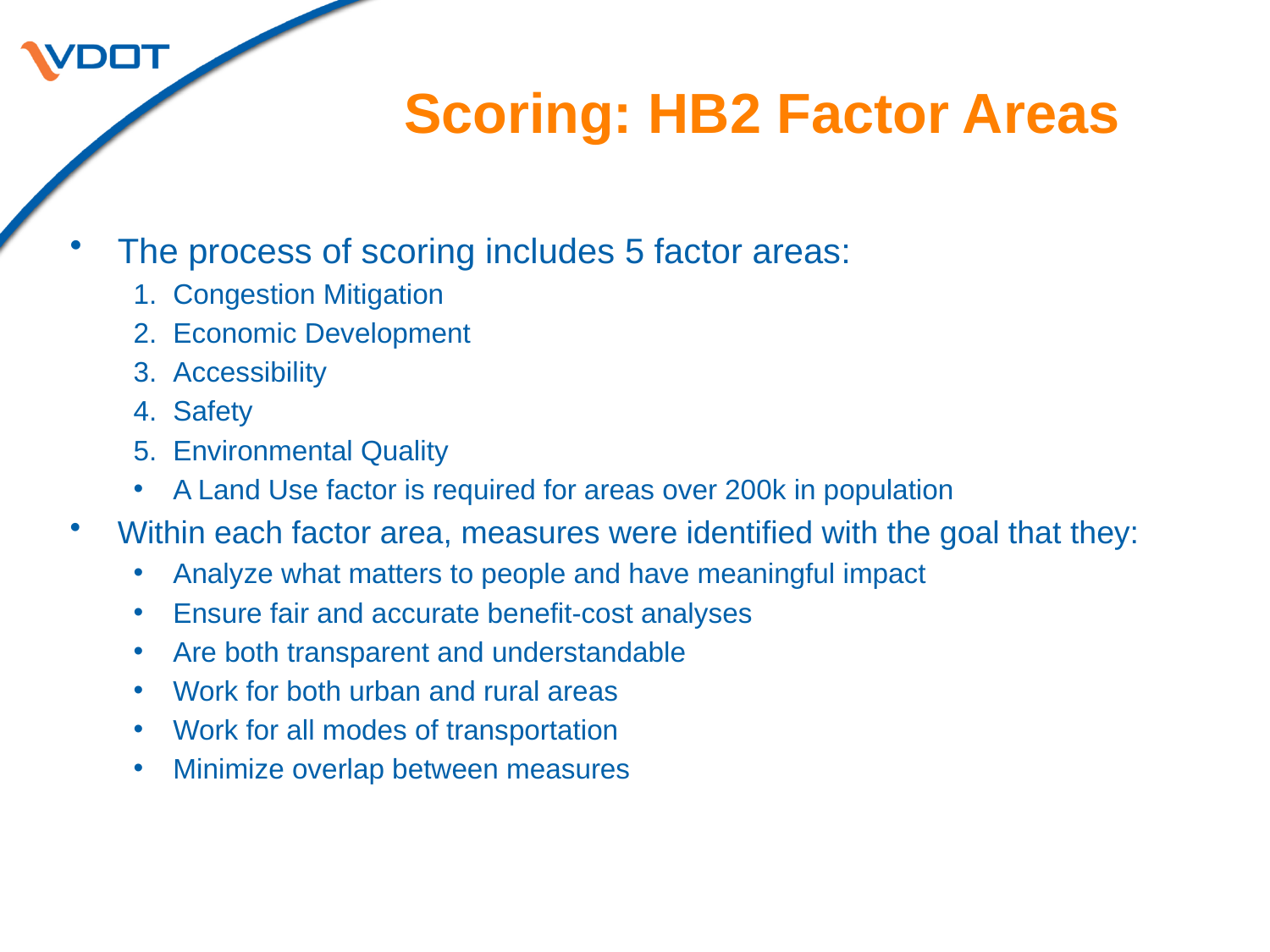

# Scoring: HB2 Factor Areas
The process of scoring includes 5 factor areas:
Congestion Mitigation
Economic Development
Accessibility
Safety
Environmental Quality
A Land Use factor is required for areas over 200k in population
Within each factor area, measures were identified with the goal that they:
Analyze what matters to people and have meaningful impact
Ensure fair and accurate benefit-cost analyses
Are both transparent and understandable
Work for both urban and rural areas
Work for all modes of transportation
Minimize overlap between measures
11